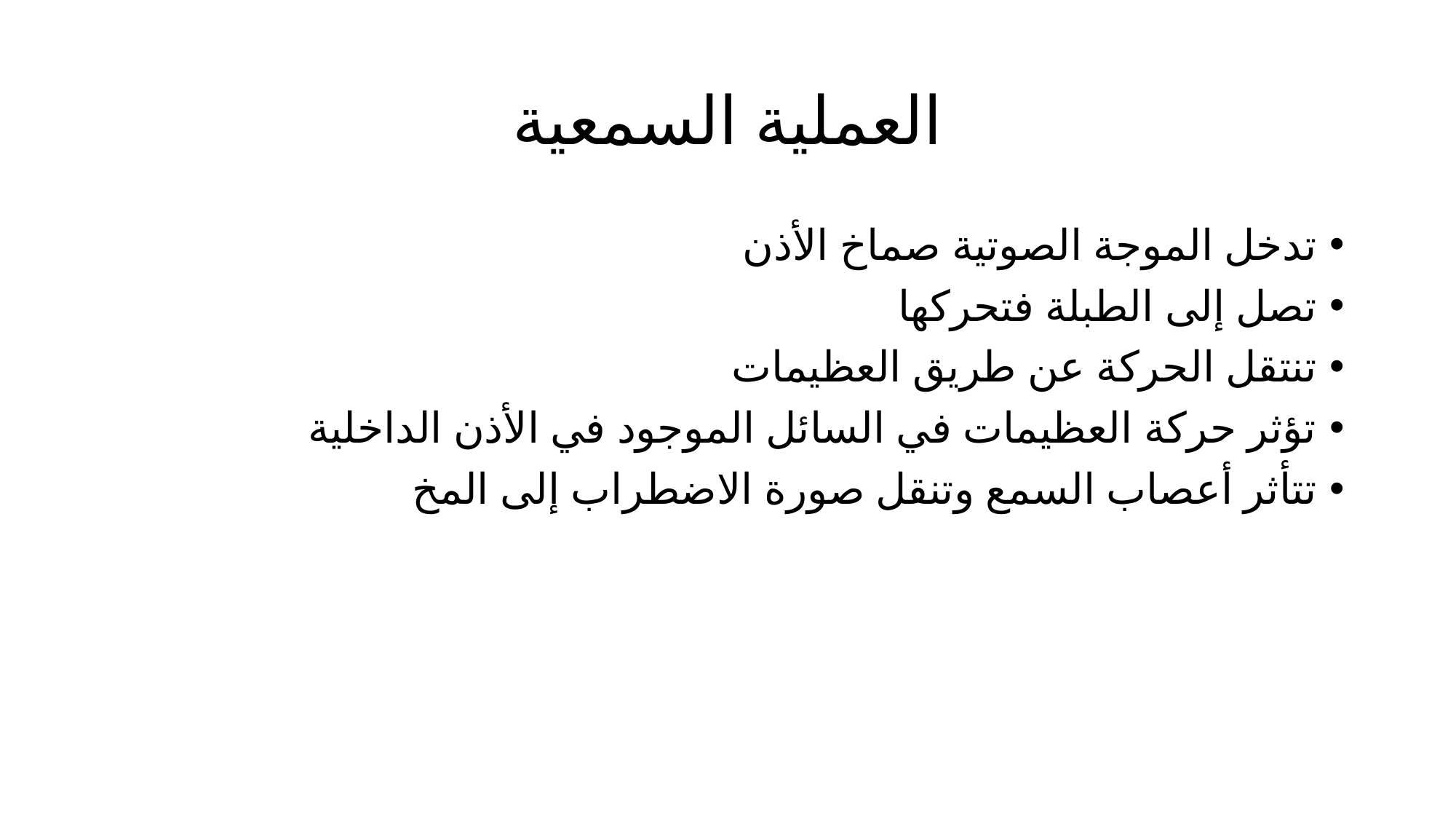

# العملية السمعية
تدخل الموجة الصوتية صماخ الأذن
تصل إلى الطبلة فتحركها
تنتقل الحركة عن طريق العظيمات
تؤثر حركة العظيمات في السائل الموجود في الأذن الداخلية
تتأثر أعصاب السمع وتنقل صورة الاضطراب إلى المخ